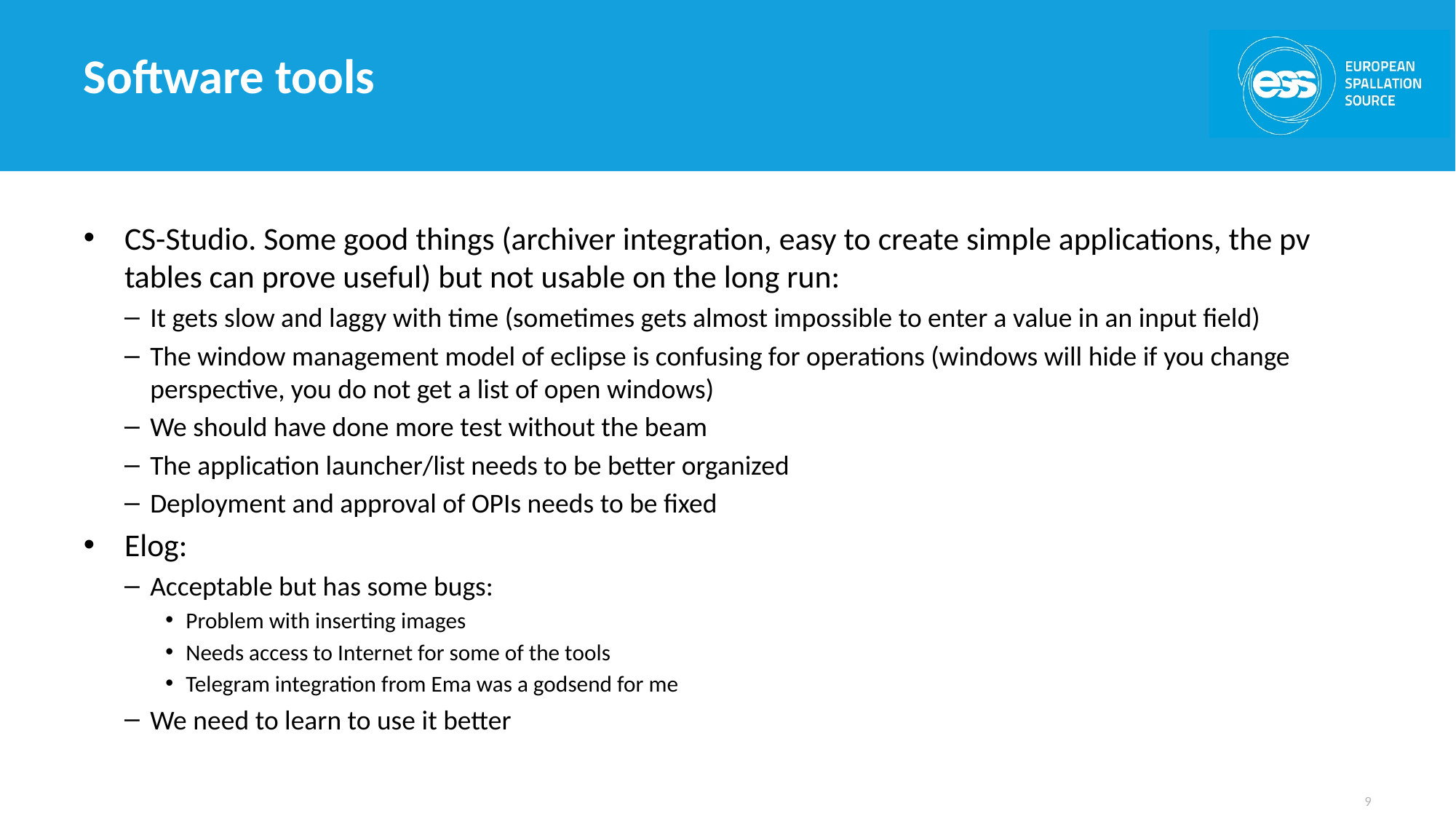

# Software tools

CS-Studio. Some good things (archiver integration, easy to create simple applications, the pv tables can prove useful) but not usable on the long run:
It gets slow and laggy with time (sometimes gets almost impossible to enter a value in an input field)
The window management model of eclipse is confusing for operations (windows will hide if you change perspective, you do not get a list of open windows)
We should have done more test without the beam
The application launcher/list needs to be better organized
Deployment and approval of OPIs needs to be fixed
Elog:
Acceptable but has some bugs:
Problem with inserting images
Needs access to Internet for some of the tools
Telegram integration from Ema was a godsend for me
We need to learn to use it better

9